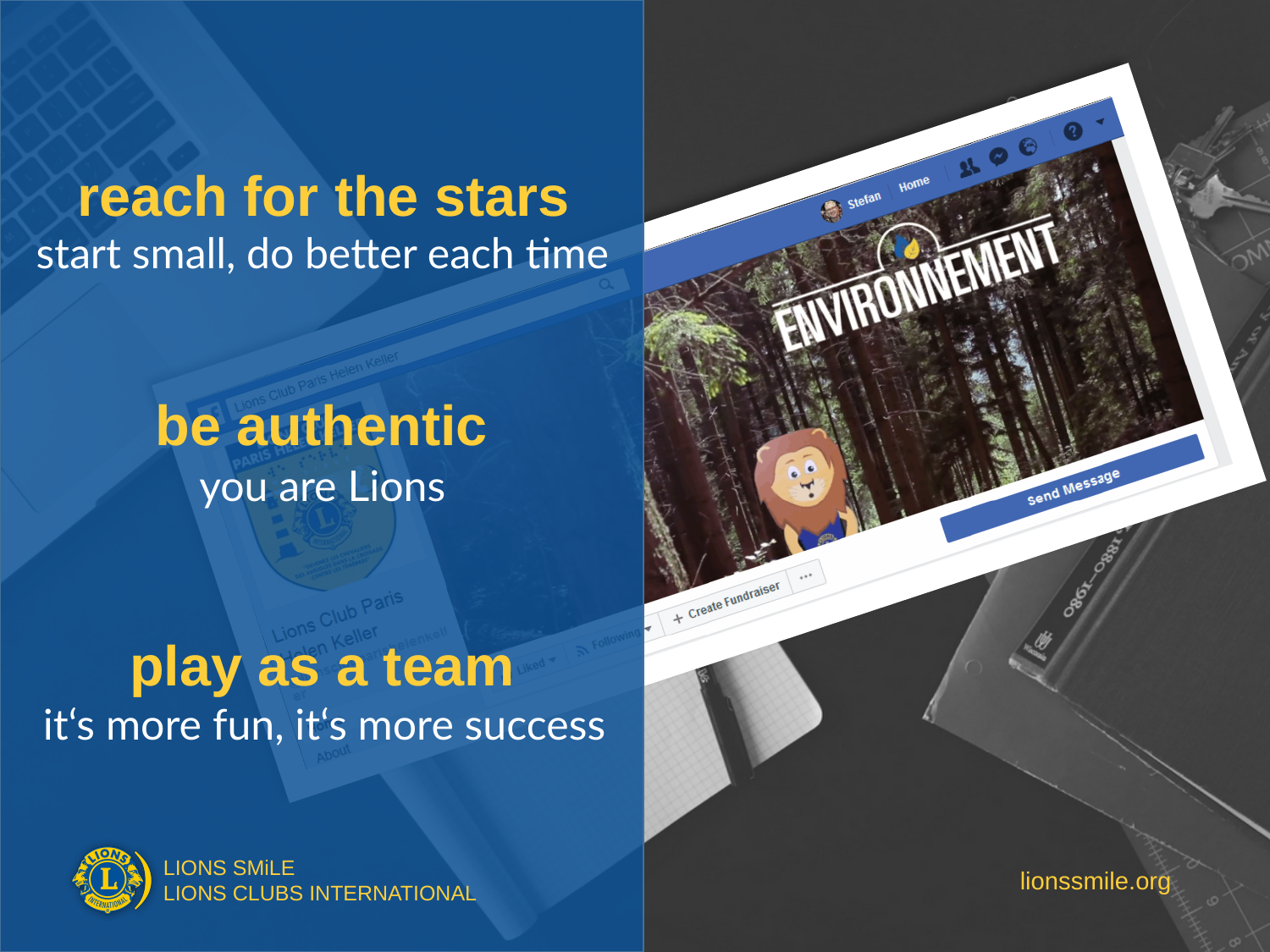

reach for the stars
start small, do better each time
be authentic
you are Lions
play as a team
it‘s more fun, it‘s more success